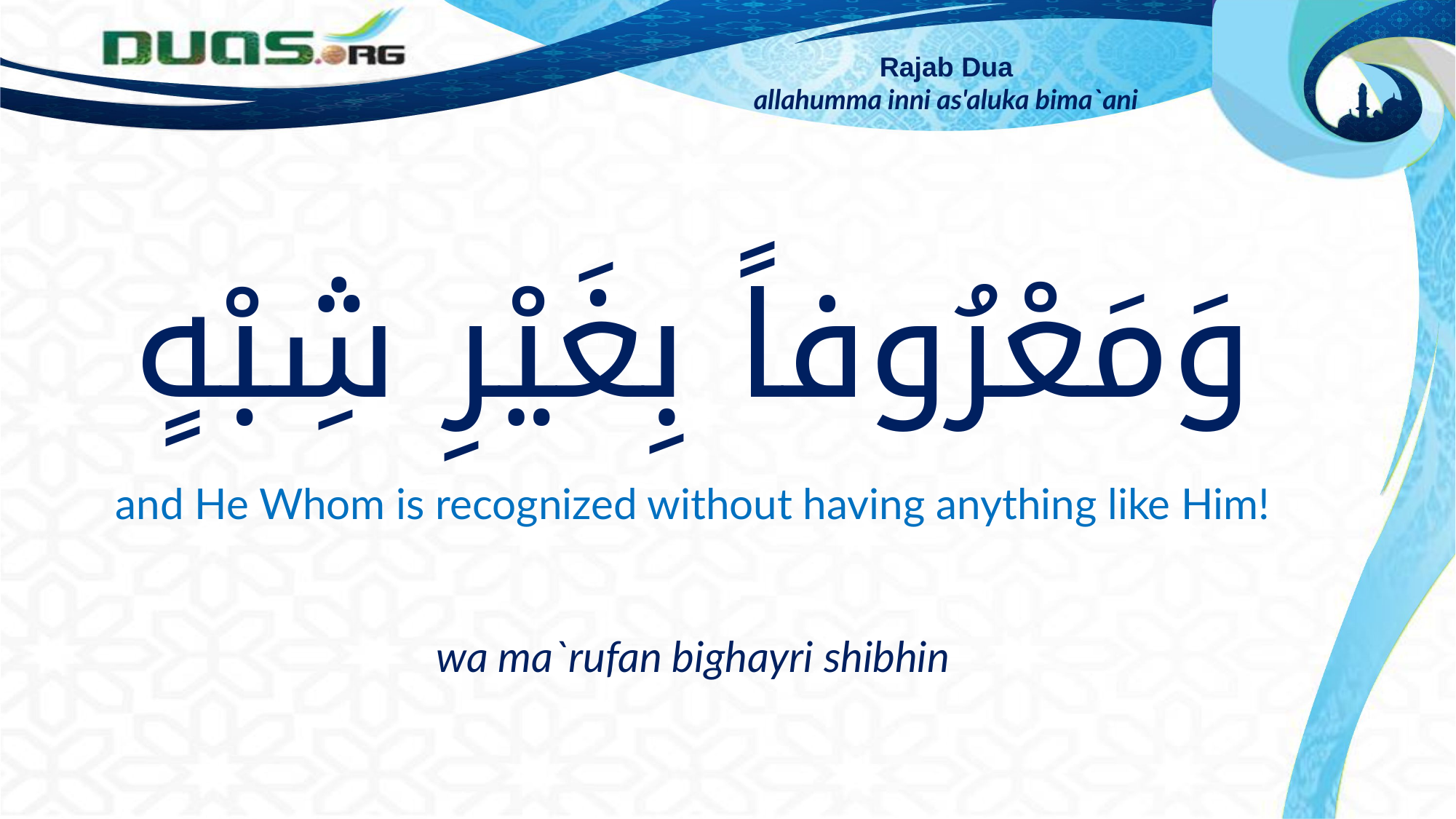

Rajab Dua
allahumma inni as'aluka bima`ani
وَمَعْرُوفاً بِغَيْرِ شِبْهٍ

and He Whom is recognized without having anything like Him!

wa ma`rufan bighayri shibhin